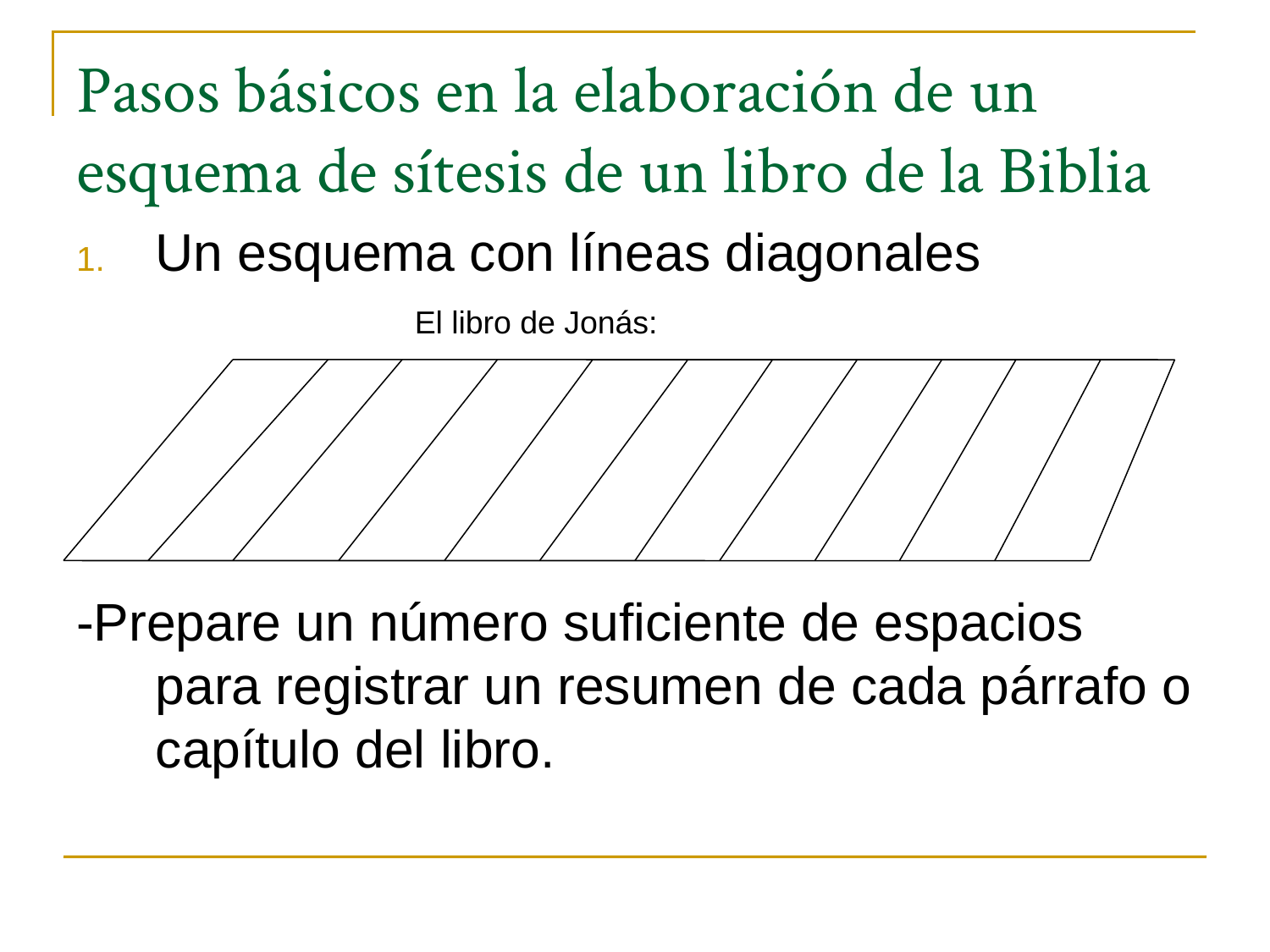

# Pasos básicos en la elaboración de un esquema de sítesis de un libro de la Biblia
Un esquema con líneas diagonales

-Prepare un número suficiente de espacios para registrar un resumen de cada párrafo o capítulo del libro.
El libro de Jonás: